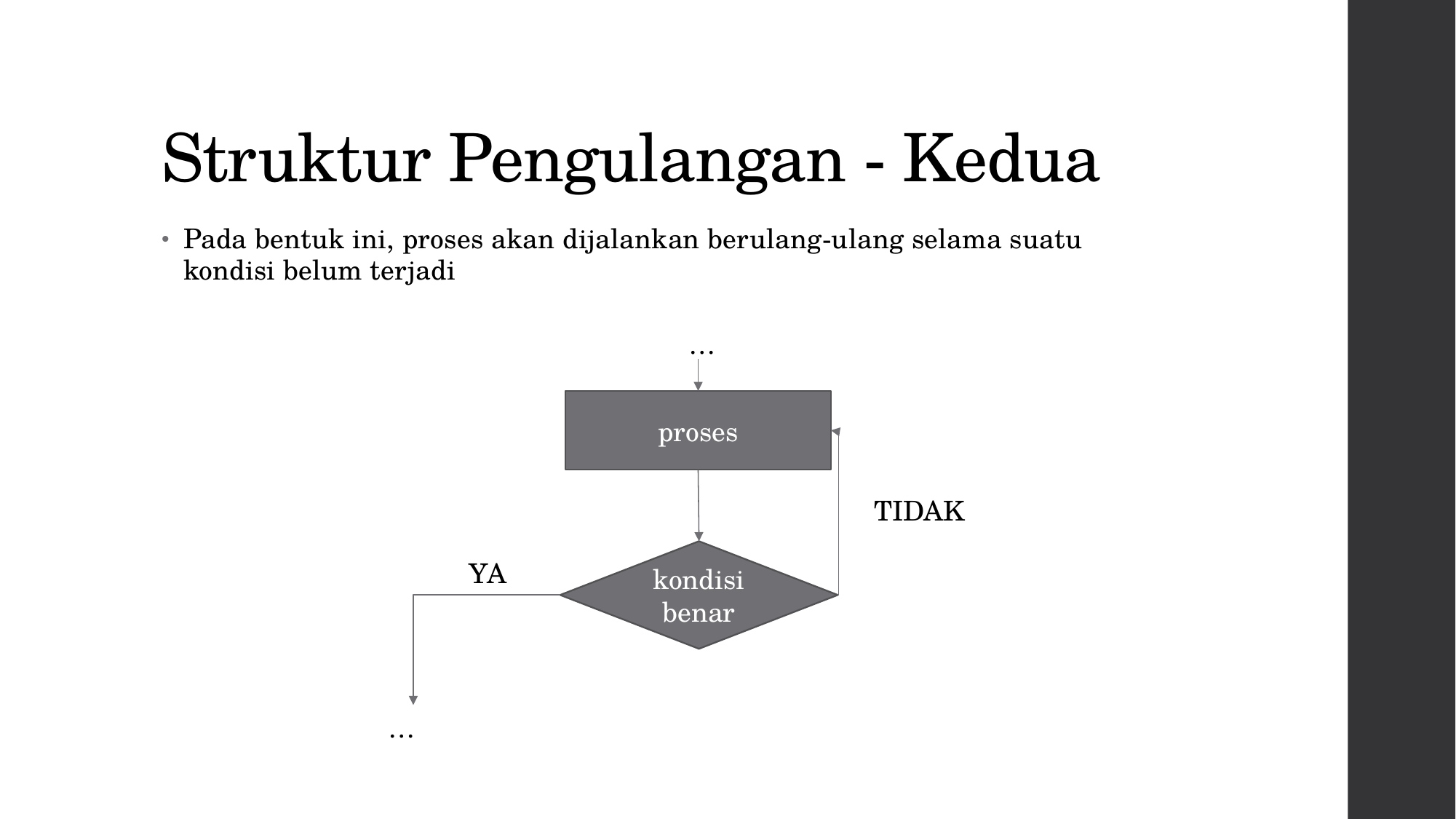

# Struktur Pengulangan - Kedua
Pada bentuk ini, proses akan dijalankan berulang-ulang selama suatu kondisi belum terjadi
…
proses
TIDAK
kondisi benar
YA
…